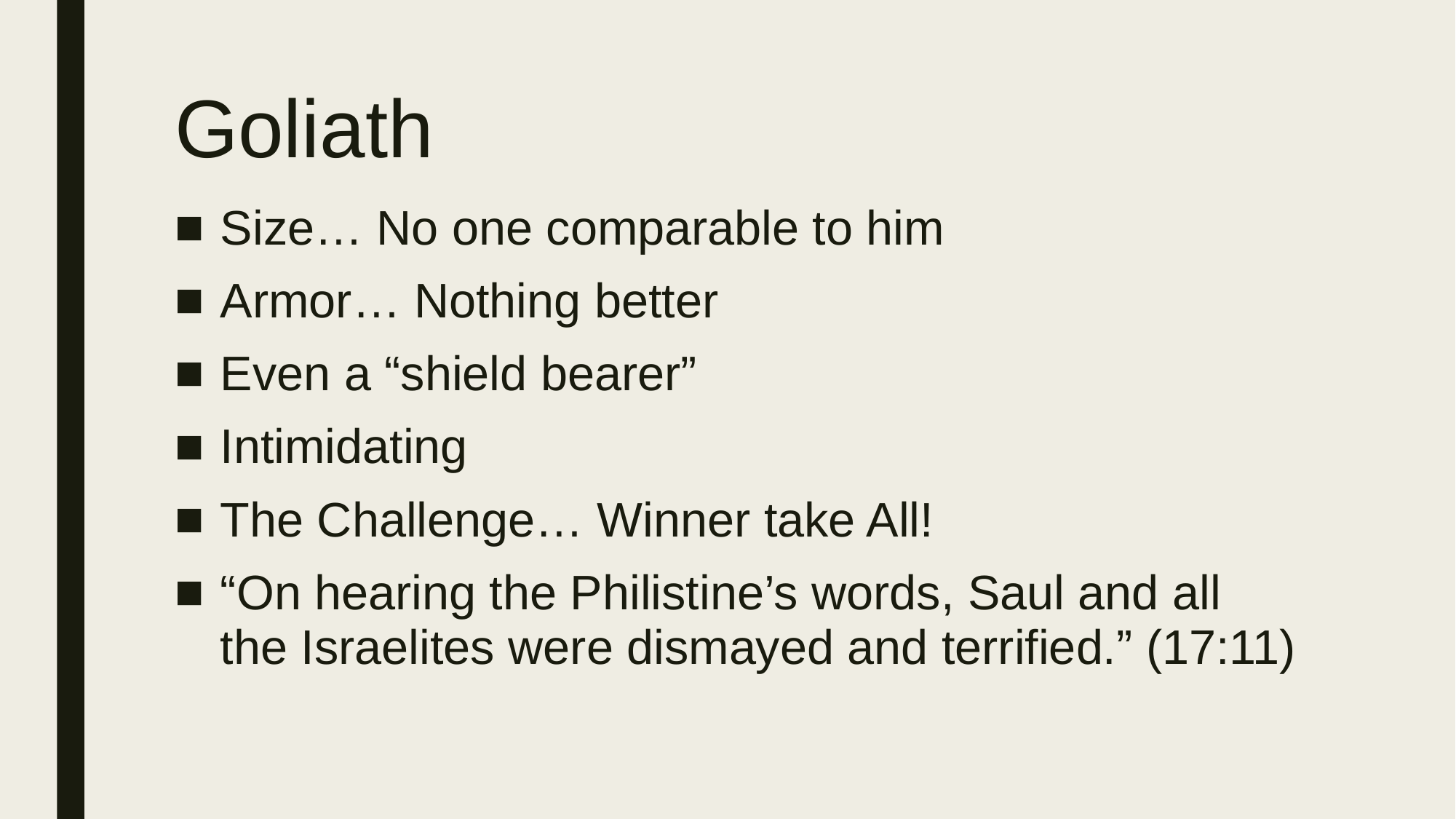

# Goliath
Size… No one comparable to him
Armor… Nothing better
Even a “shield bearer”
Intimidating
The Challenge… Winner take All!
“On hearing the Philistine’s words, Saul and all the Israelites were dismayed and terrified.” (17:11)